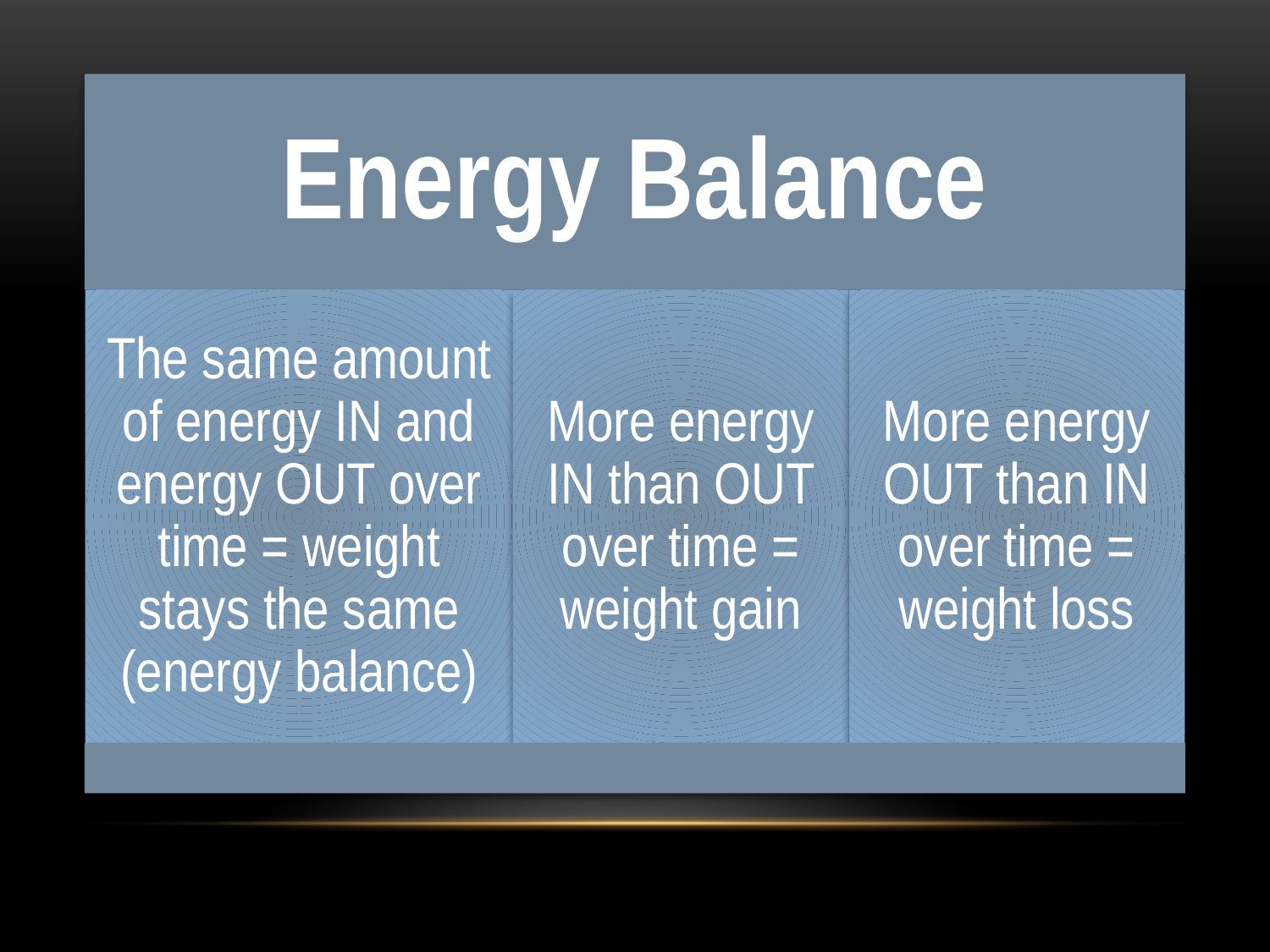

#
Energy Balance
The same amount of energy IN and energy OUT over time = weight stays the same (energy balance)
More energy IN than OUT over time = weight gain
More energy OUT than IN over time = weight loss